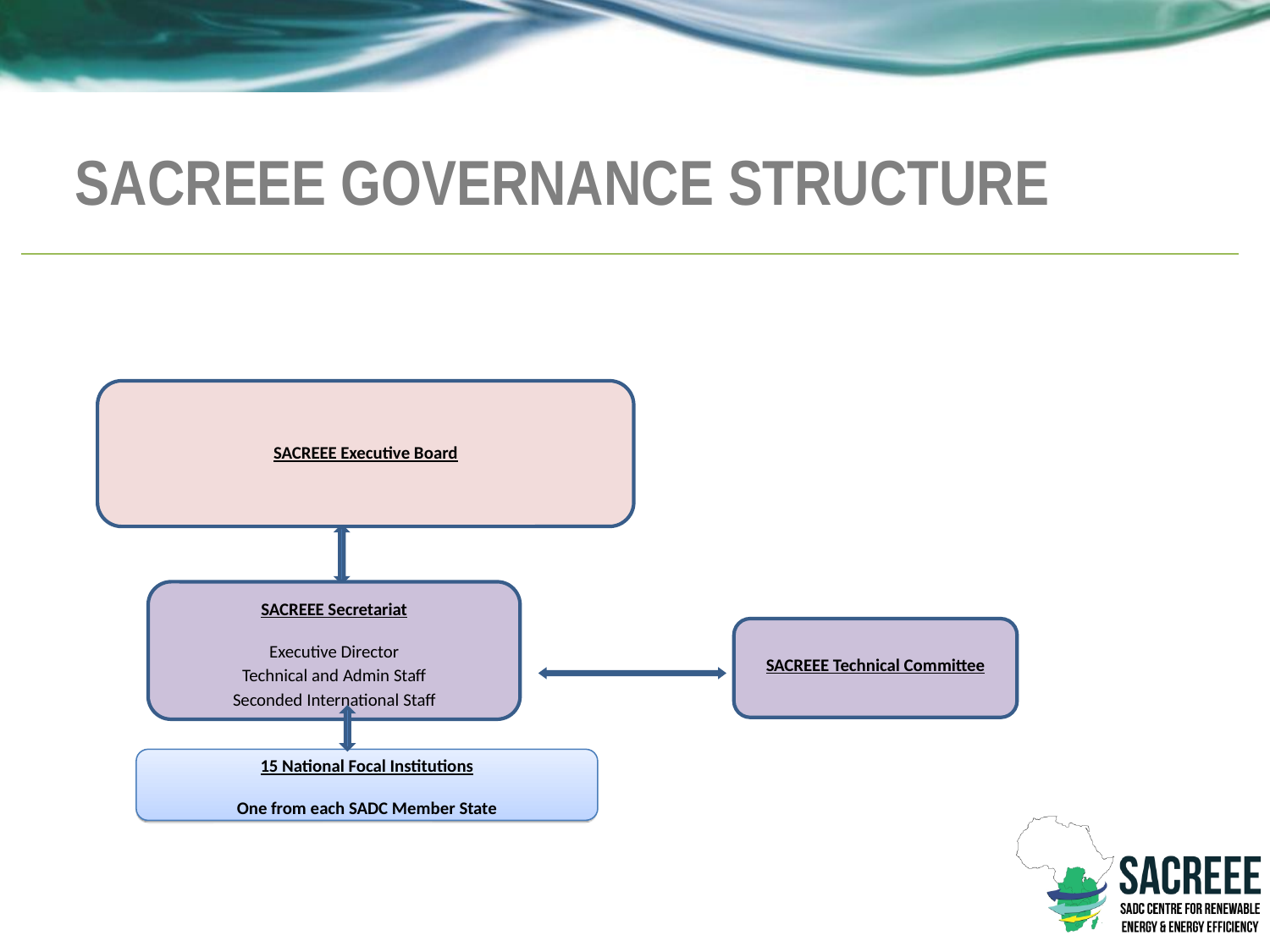

# SACREEE GOVERNANCE STRUCTURE

SACREEE Executive Board

SACREEE Secretariat
Executive Director
Technical and Admin Staff
Seconded International Staff

SACREEE Technical Committee

15 National Focal Institutions
One from each SADC Member State
10